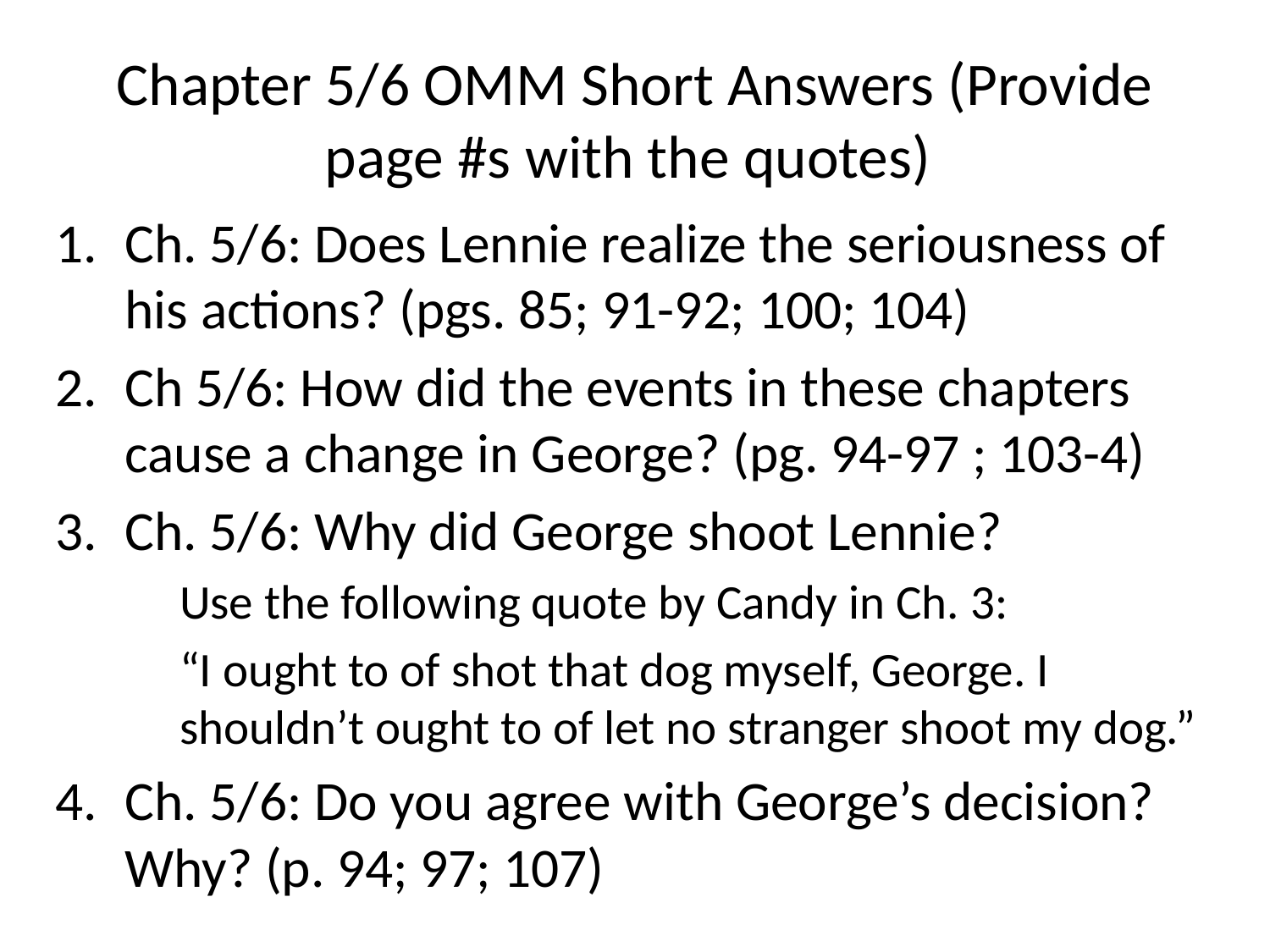

# Chapter 5/6 OMM Short Answers (Provide page #s with the quotes)
Ch. 5/6: Does Lennie realize the seriousness of his actions? (pgs. 85; 91-92; 100; 104)
Ch 5/6: How did the events in these chapters cause a change in George? (pg. 94-97 ; 103-4)
Ch. 5/6: Why did George shoot Lennie?
	Use the following quote by Candy in Ch. 3:
	“I ought to of shot that dog myself, George. I shouldn’t ought to of let no stranger shoot my dog.”
Ch. 5/6: Do you agree with George’s decision? Why? (p. 94; 97; 107)